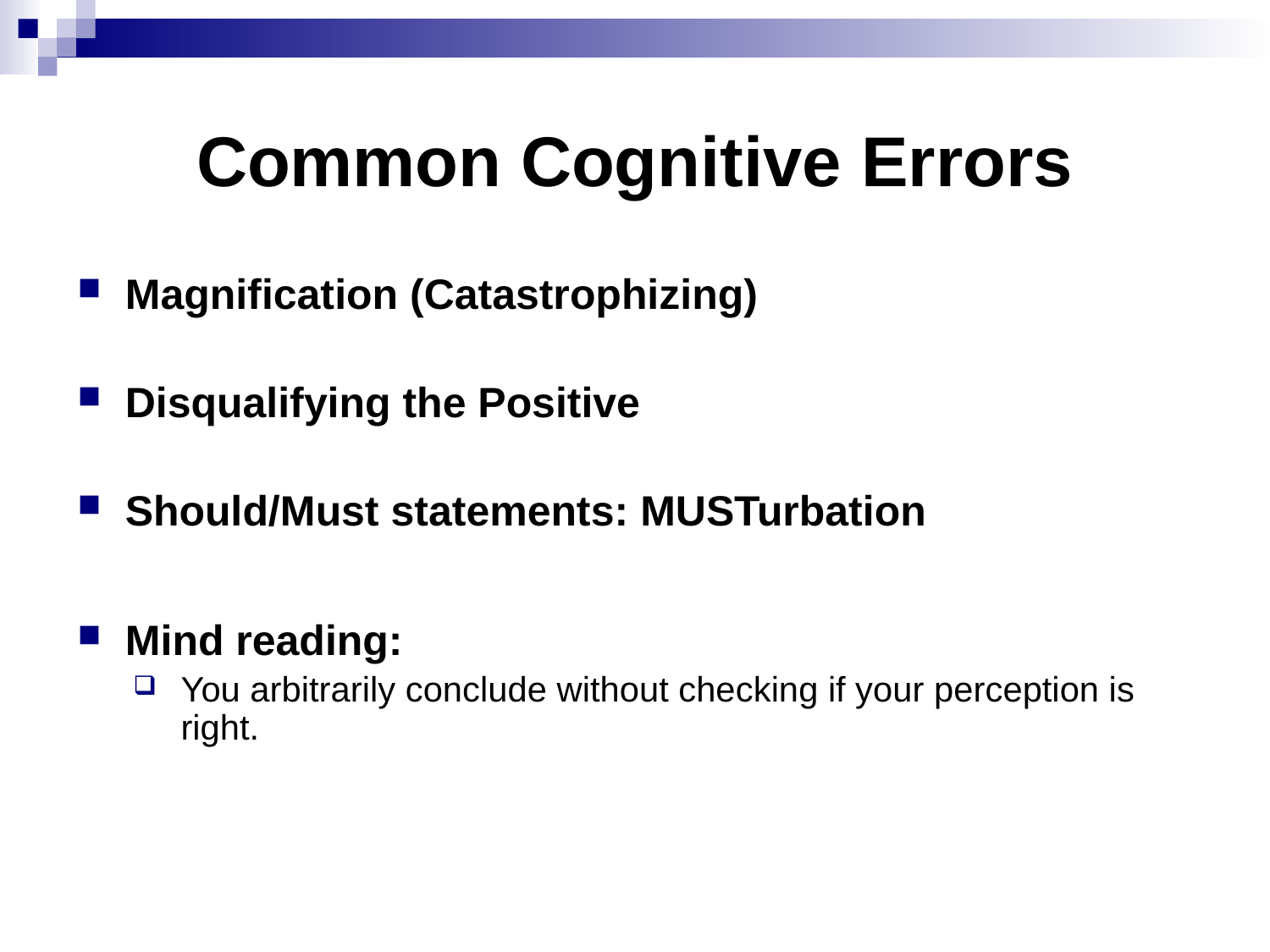

# Common Cognitive Errors
Magnification (Catastrophizing)

Disqualifying the Positive

Should/Must statements: MUSTurbation

Mind reading:
You arbitrarily conclude without checking if your perception is right.